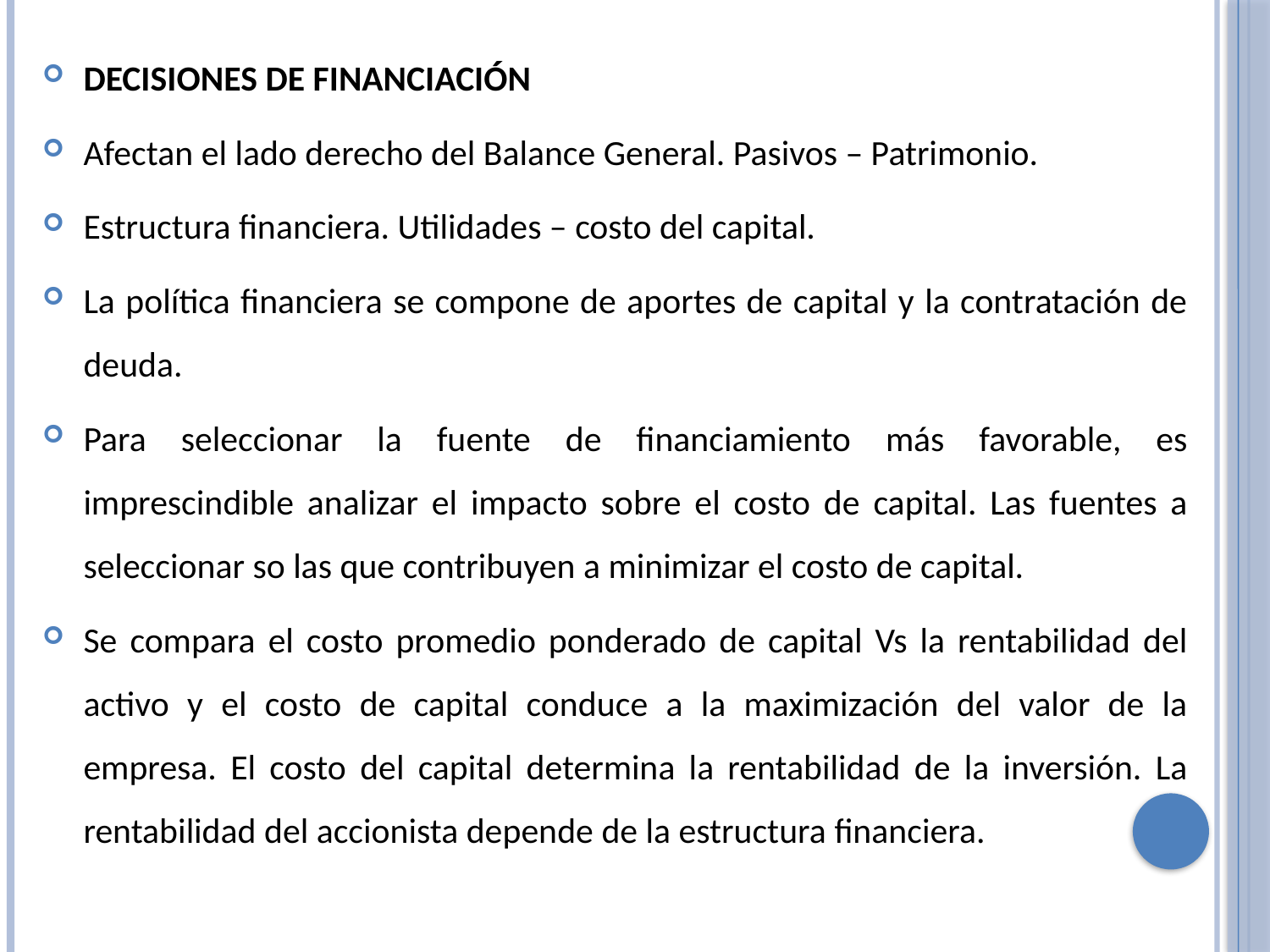

DECISIONES DE FINANCIACIÓN
Afectan el lado derecho del Balance General. Pasivos – Patrimonio.
Estructura financiera. Utilidades – costo del capital.
La política financiera se compone de aportes de capital y la contratación de deuda.
Para seleccionar la fuente de financiamiento más favorable, es imprescindible analizar el impacto sobre el costo de capital. Las fuentes a seleccionar so las que contribuyen a minimizar el costo de capital.
Se compara el costo promedio ponderado de capital Vs la rentabilidad del activo y el costo de capital conduce a la maximización del valor de la empresa. El costo del capital determina la rentabilidad de la inversión. La rentabilidad del accionista depende de la estructura financiera.